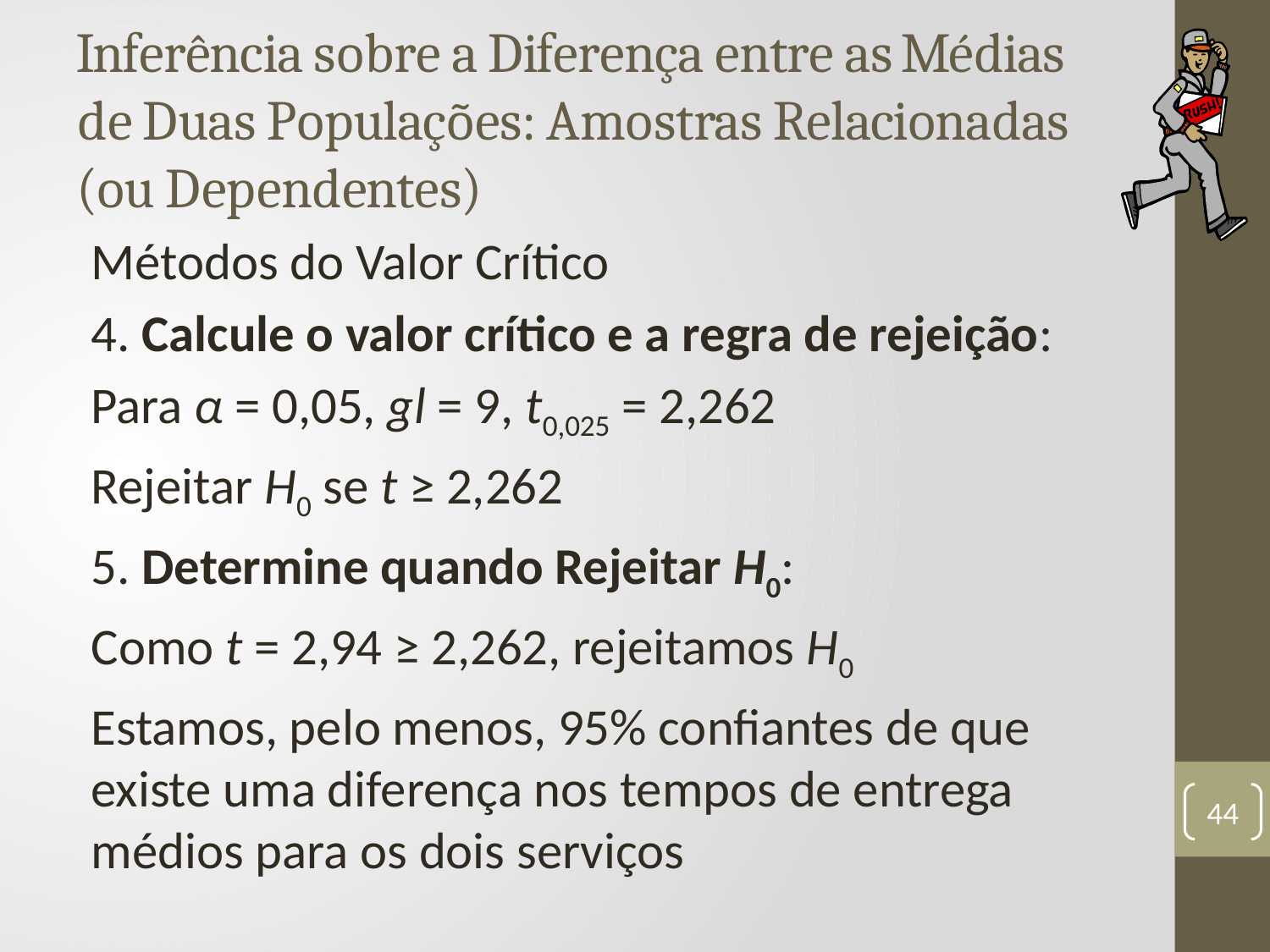

# Inferência sobre a Diferença entre as Médias de Duas Populações: Amostras Relacionadas (ou Dependentes)
Métodos do Valor Crítico
4. Calcule o valor crítico e a regra de rejeição:
Para α = 0,05, gl = 9, t0,025 = 2,262
Rejeitar H0 se t ≥ 2,262
5. Determine quando Rejeitar H0:
Como t = 2,94 ≥ 2,262, rejeitamos H0
Estamos, pelo menos, 95% confiantes de que existe uma diferença nos tempos de entrega médios para os dois serviços
44